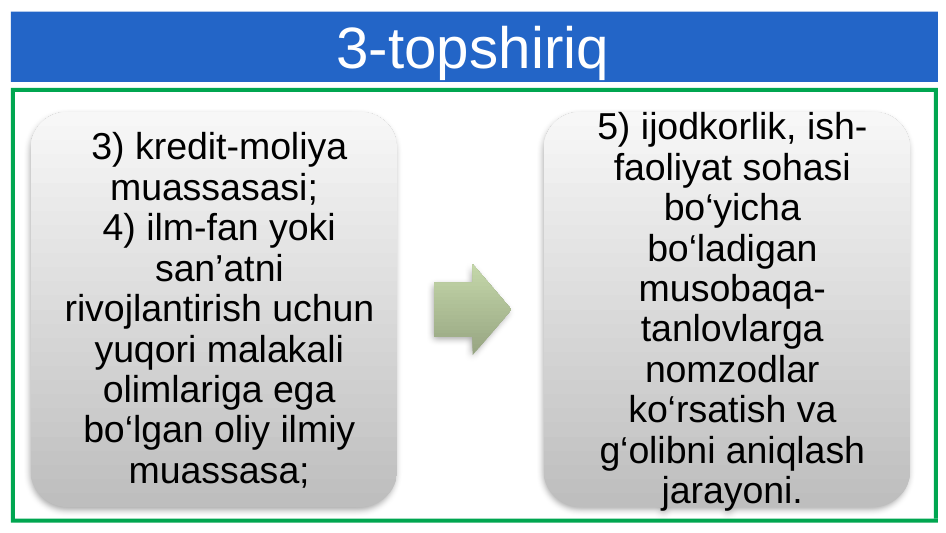

# 3-topshiriq
3) kredit-moliya muassasasi;
4) ilm-fan yoki san’atni rivojlantirish uchun yuqori malakali olimlariga ega bo‘lgan oliy ilmiy muassasa;

5) ijodkorlik, ish-faoliyat sohasi bo‘yicha bo‘ladigan musobaqa-tanlovlarga nomzodlar ko‘rsatish va g‘olibni aniqlash jarayoni.